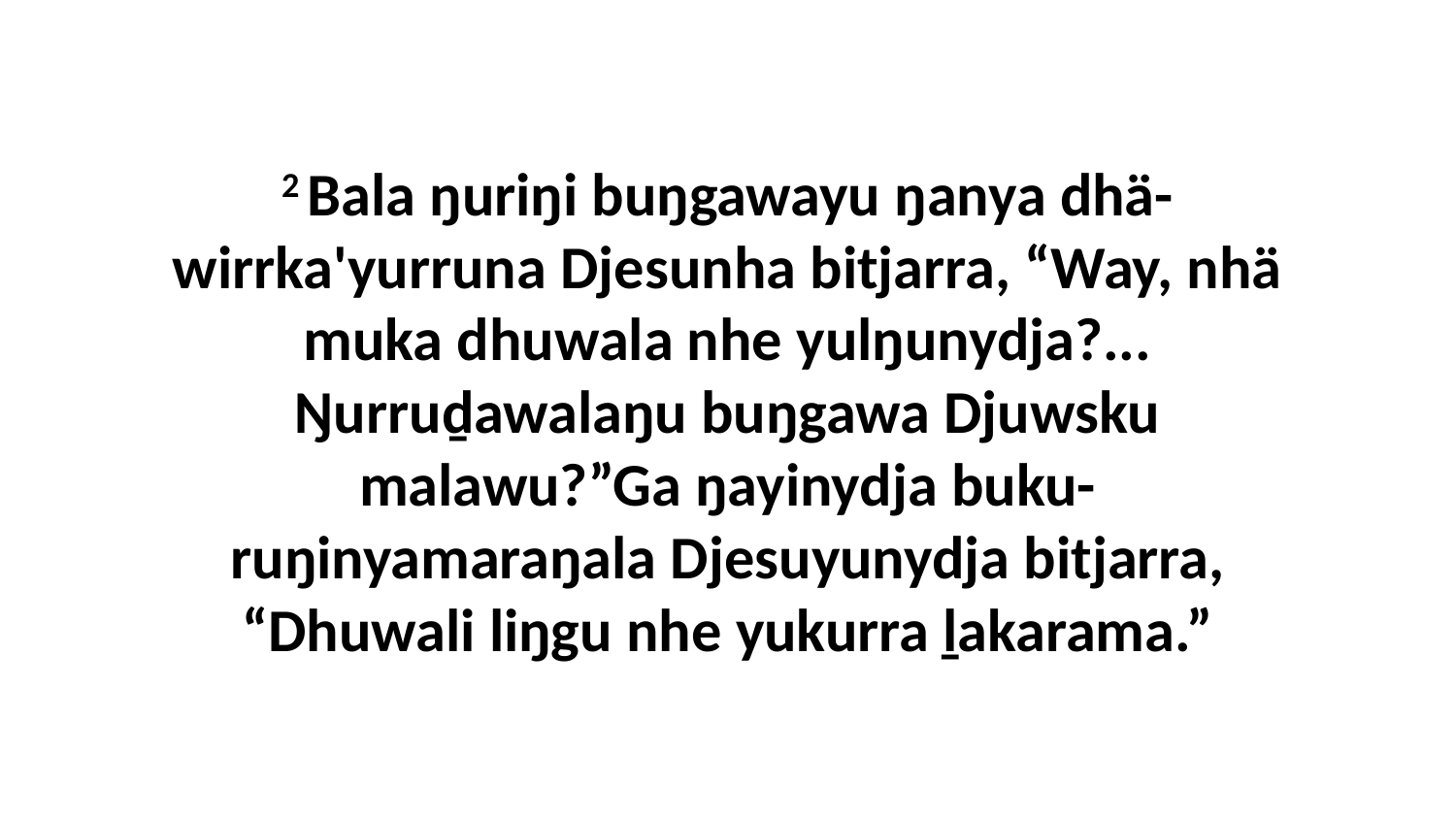

2 Bala ŋuriŋi buŋgawayu ŋanya dhä-wirrka'yurruna Djesunha bitjarra, “Way, nhä muka dhuwala nhe yulŋunydja?... Ŋurruḏawalaŋu buŋgawa Djuwsku malawu?”Ga ŋayinydja buku-ruŋinyamaraŋala Djesuyunydja bitjarra, “Dhuwali liŋgu nhe yukurra ḻakarama.”